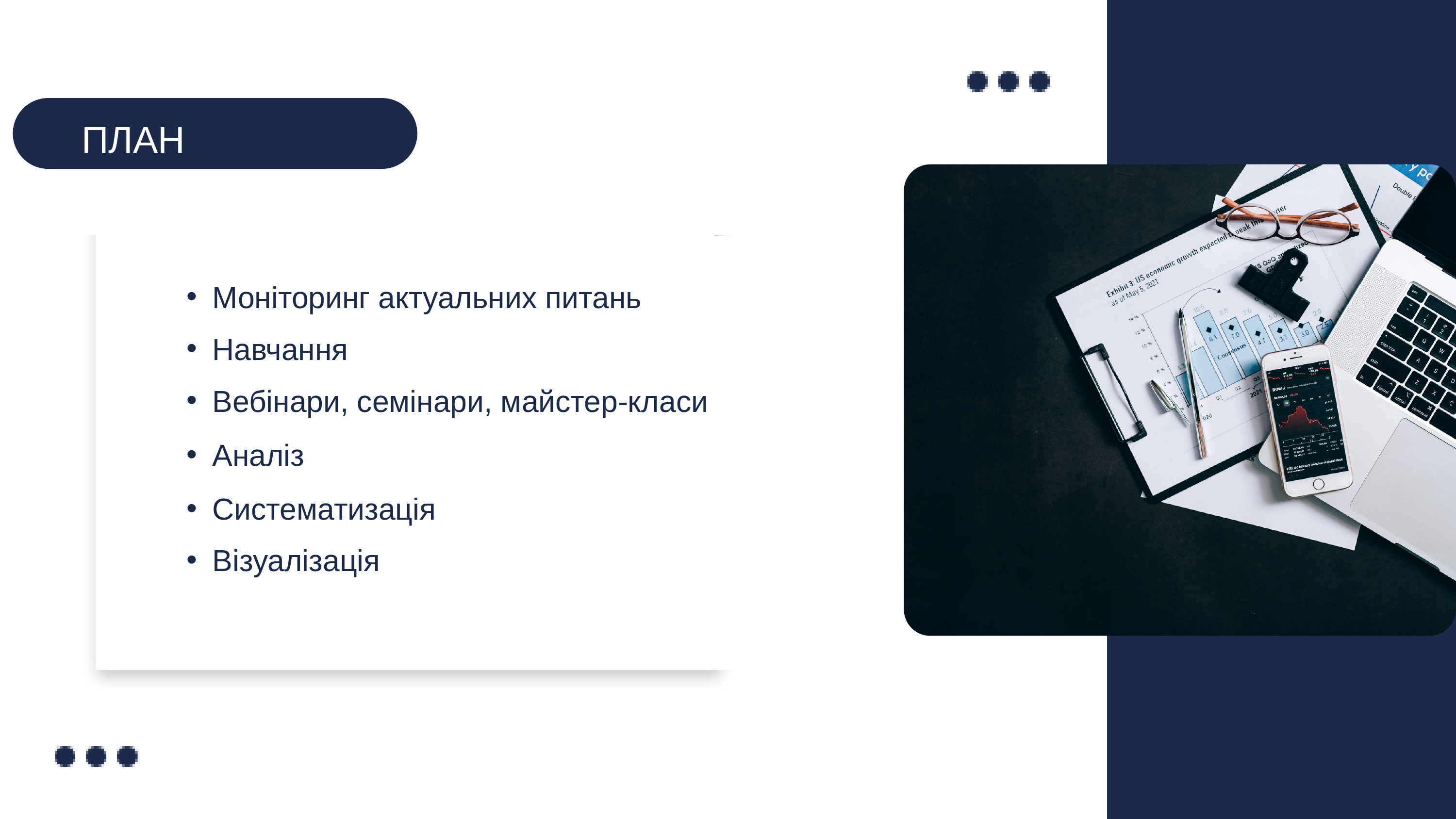

ПЛАН

Моніторинг актуальних питань
Навчання
Вебінари, семінари, майстер-класи
Аналіз
Систематизація
Візуалізація